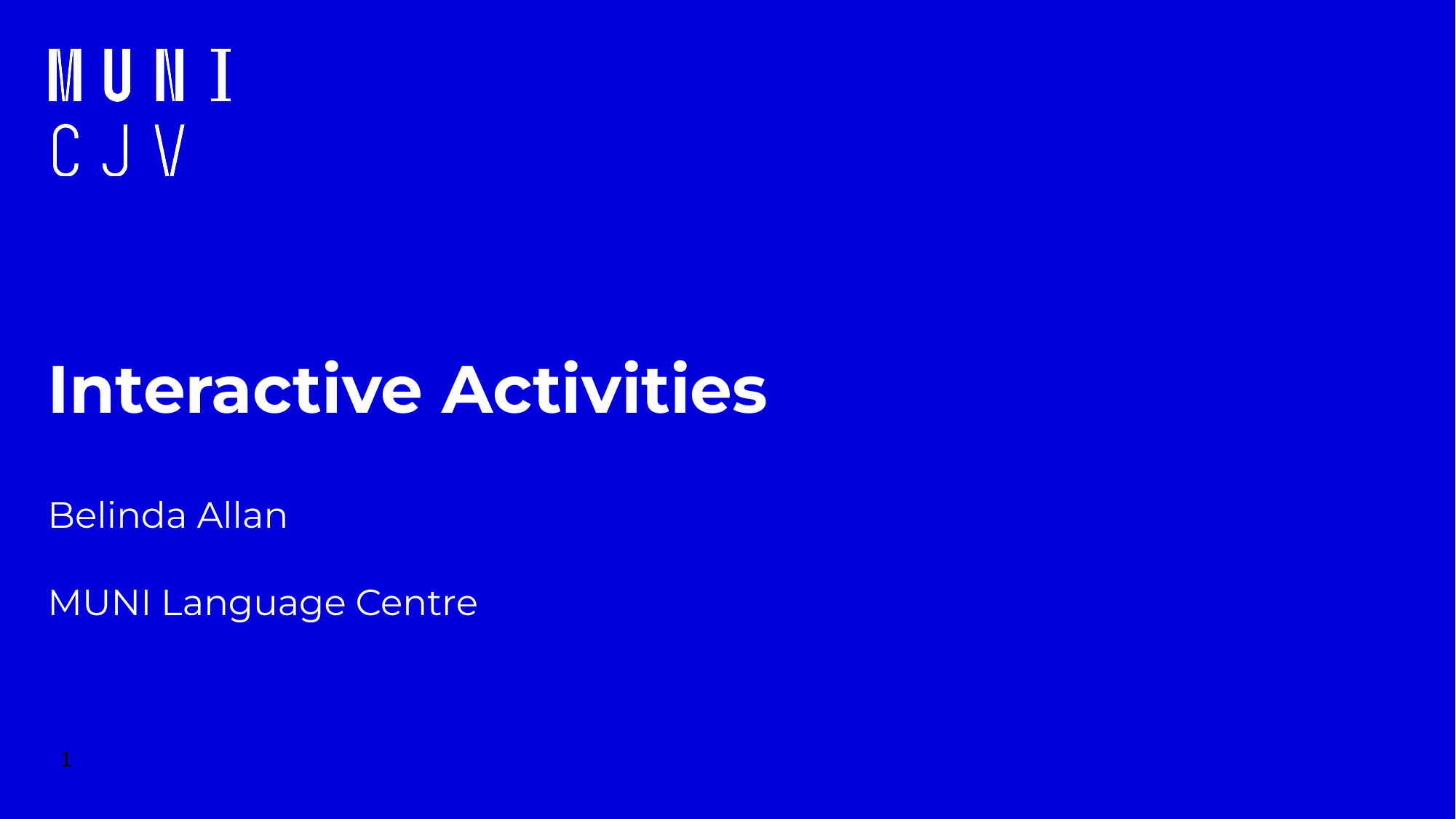

# Interactive Activities
Belinda Allan

MUNI Language Centre
1